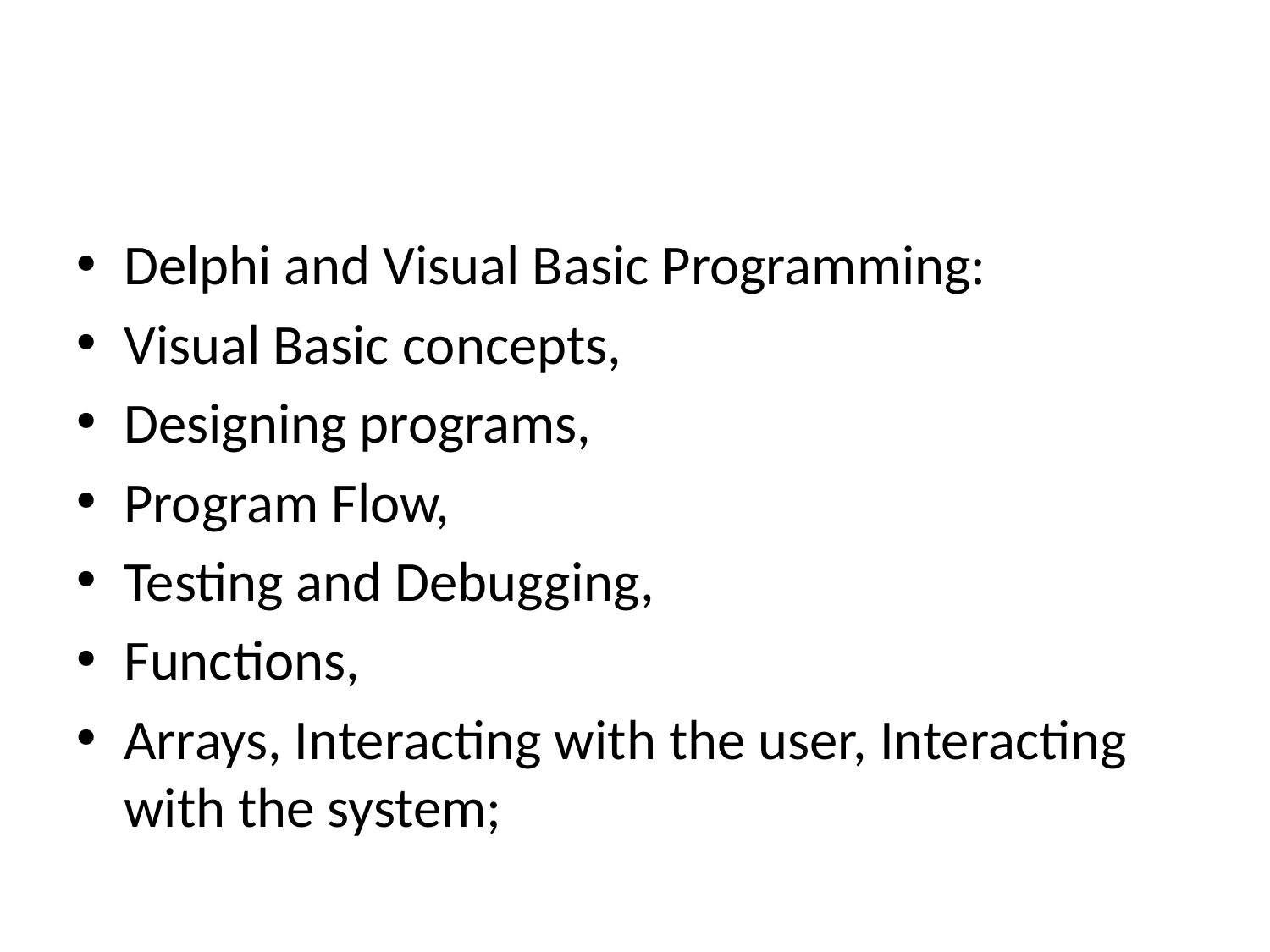

#
Delphi and Visual Basic Programming:
Visual Basic concepts,
Designing programs,
Program Flow,
Testing and Debugging,
Functions,
Arrays, Interacting with the user, Interacting with the system;